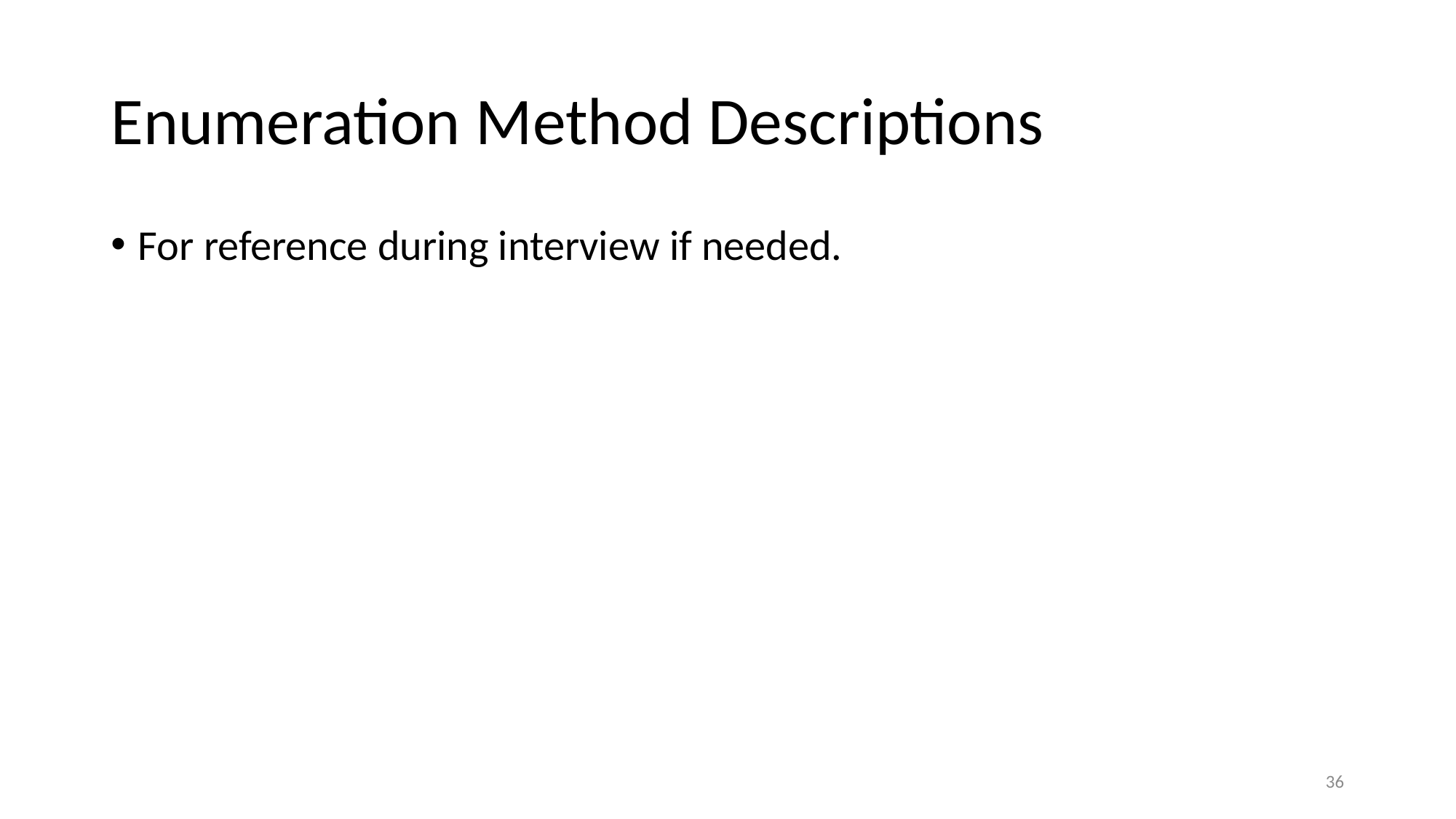

# Enumeration Method Descriptions
For reference during interview if needed.
36